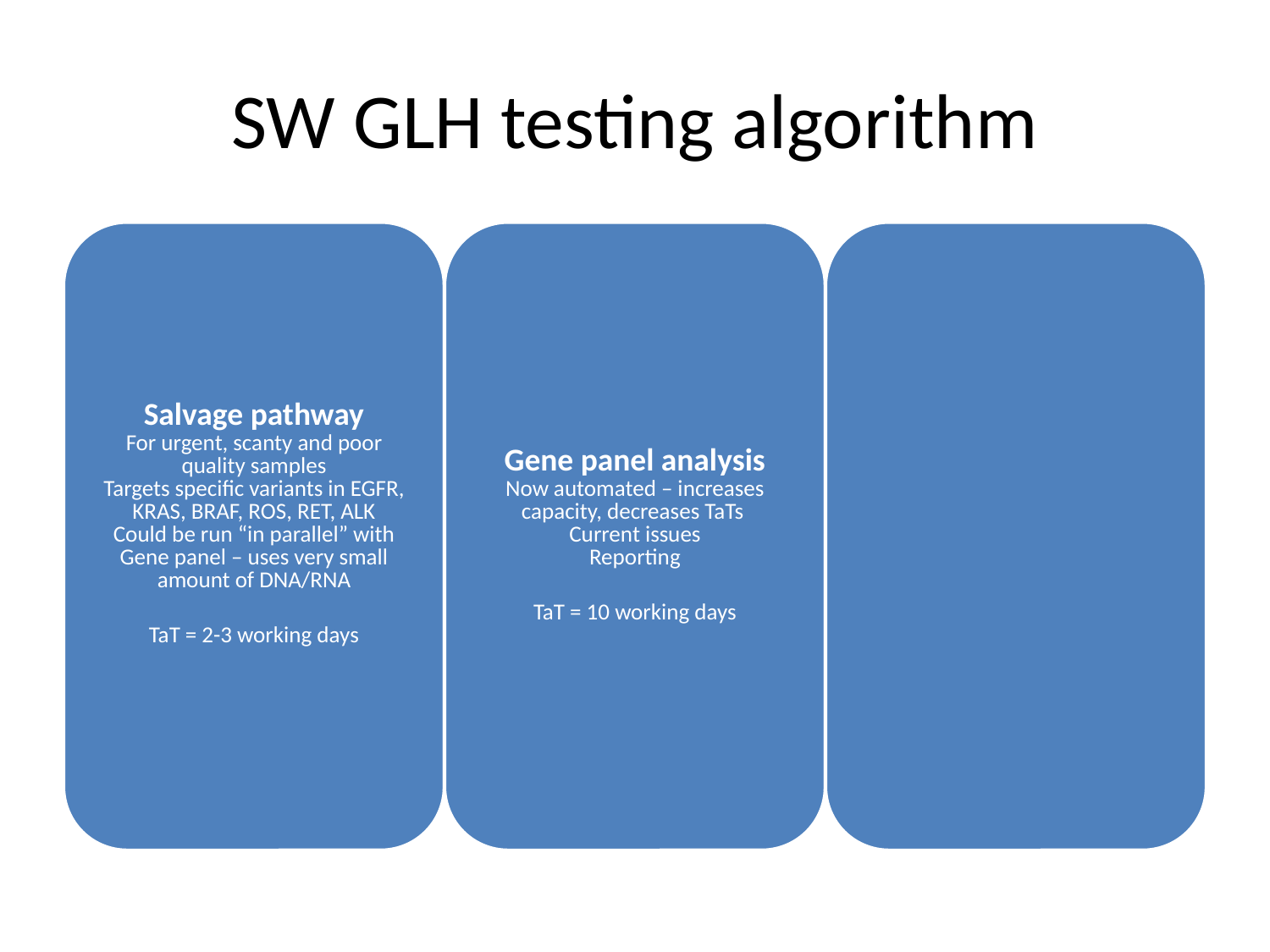

# SW GLH testing algorithm
Salvage pathway
For urgent, scanty and poor quality samples
Targets specific variants in EGFR, KRAS, BRAF, ROS, RET, ALK
Could be run “in parallel” with Gene panel – uses very small amount of DNA/RNA
TaT = 2-3 working days
Gene panel analysis
Now automated – increases capacity, decreases TaTs
Current issues
Reporting
TaT = 10 working days